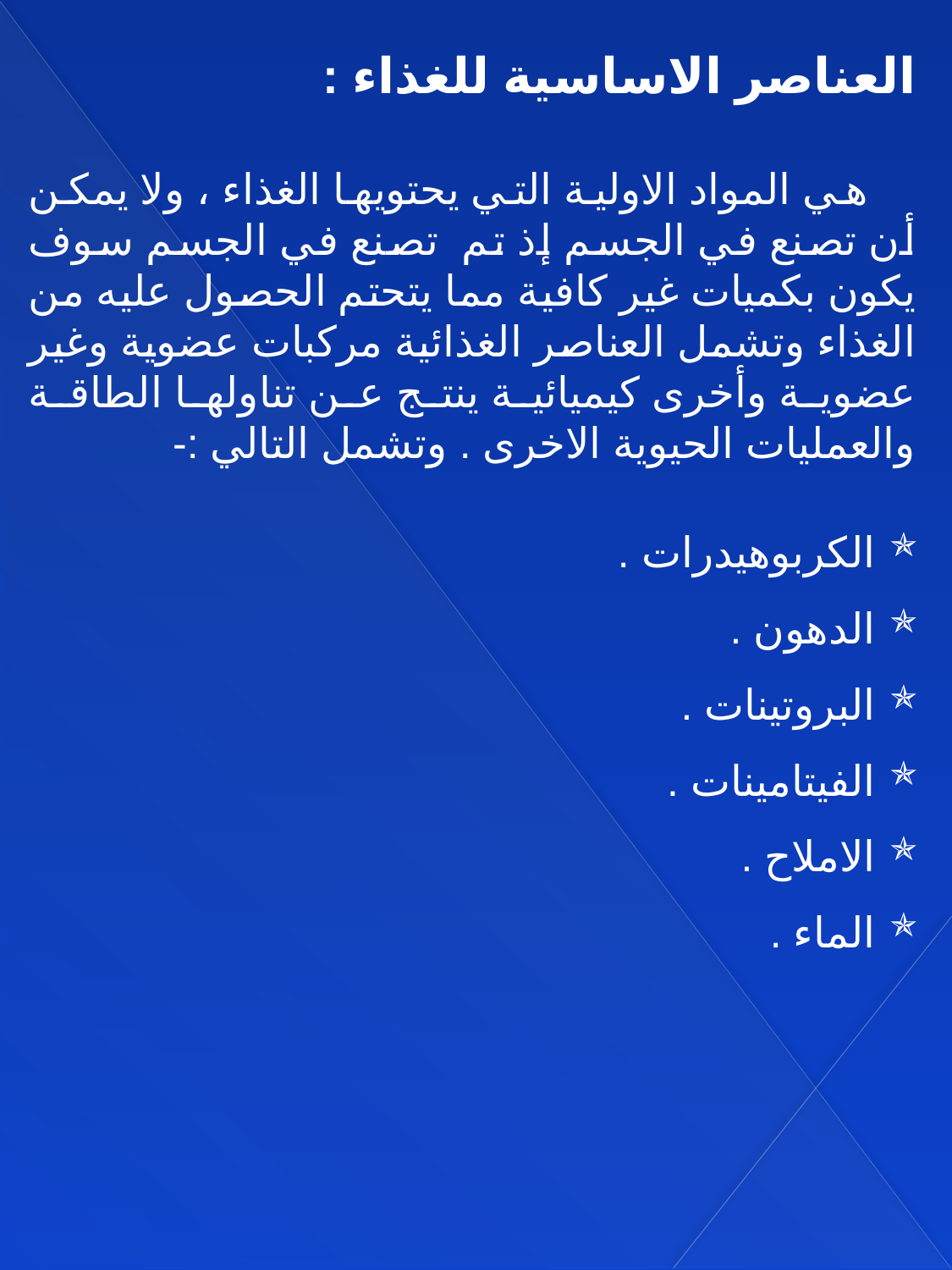

العناصر الاساسية للغذاء :

    هي المواد الاولية التي يحتويها الغذاء ، ولا يمكن أن تصنع في الجسم إذ تم  تصنع في الجسم سوف يكون بكميات غير كافية مما يتحتم الحصول عليه من الغذاء وتشمل العناصر الغذائية مركبات عضوية وغير عضوية وأخرى كيميائية ينتج عن تناولها الطاقة والعمليات الحيوية الاخرى . وتشمل التالي :-

الكربوهيدرات .
الدهون .
البروتينات .
الفيتامينات .
الاملاح .
الماء .